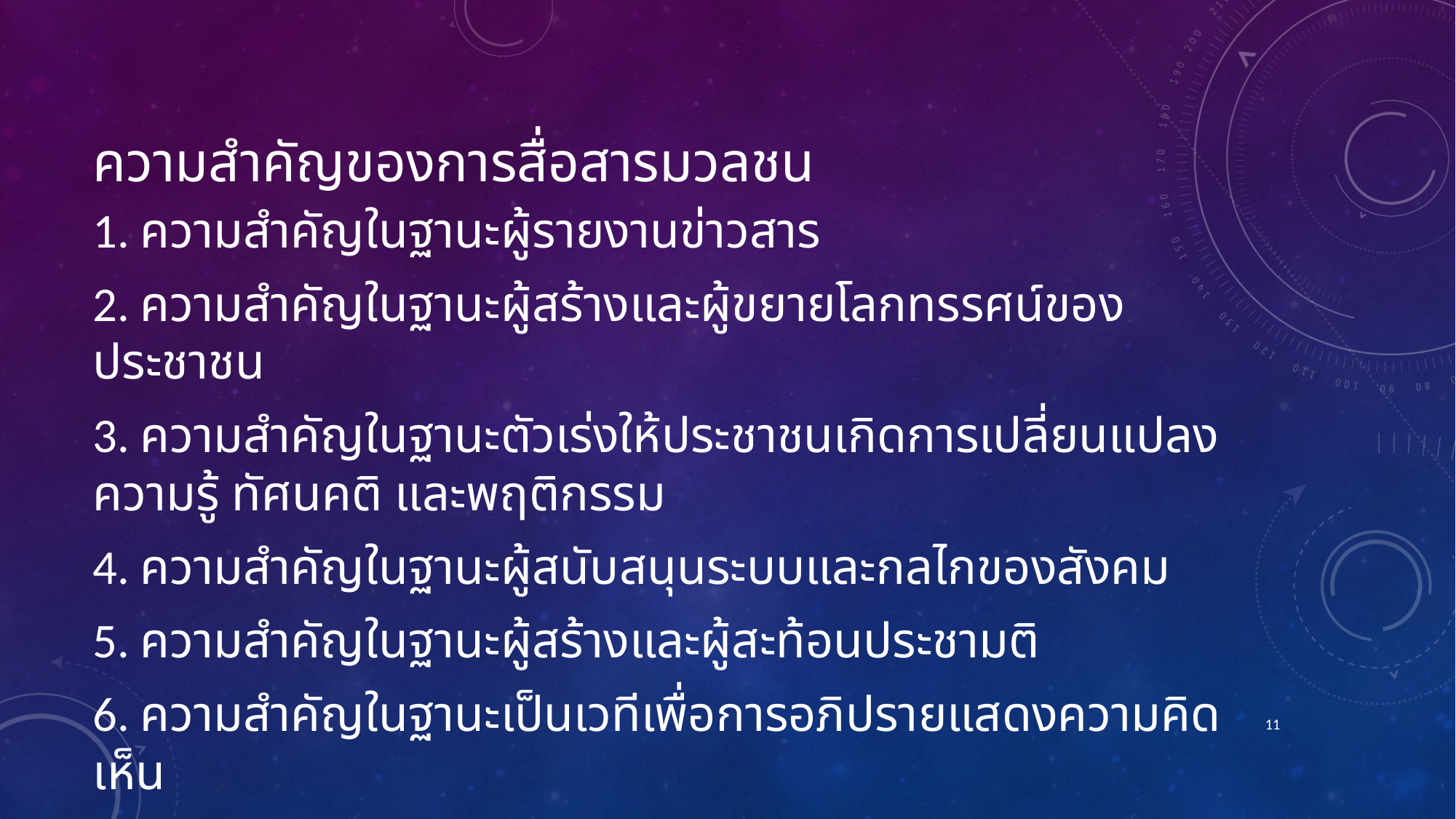

# ความสำคัญของการสื่อสารมวลชน
1. ความสำคัญในฐานะผู้รายงานข่าวสาร
2. ความสำคัญในฐานะผู้สร้างและผู้ขยายโลกทรรศน์ของประชาชน
3. ความสำคัญในฐานะตัวเร่งให้ประชาชนเกิดการเปลี่ยนแปลงความรู้ ทัศนคติ และพฤติกรรม
4. ความสำคัญในฐานะผู้สนับสนุนระบบและกลไกของสังคม
5. ความสำคัญในฐานะผู้สร้างและผู้สะท้อนประชามติ
6. ความสำคัญในฐานะเป็นเวทีเพื่อการอภิปรายแสดงความคิดเห็น
11